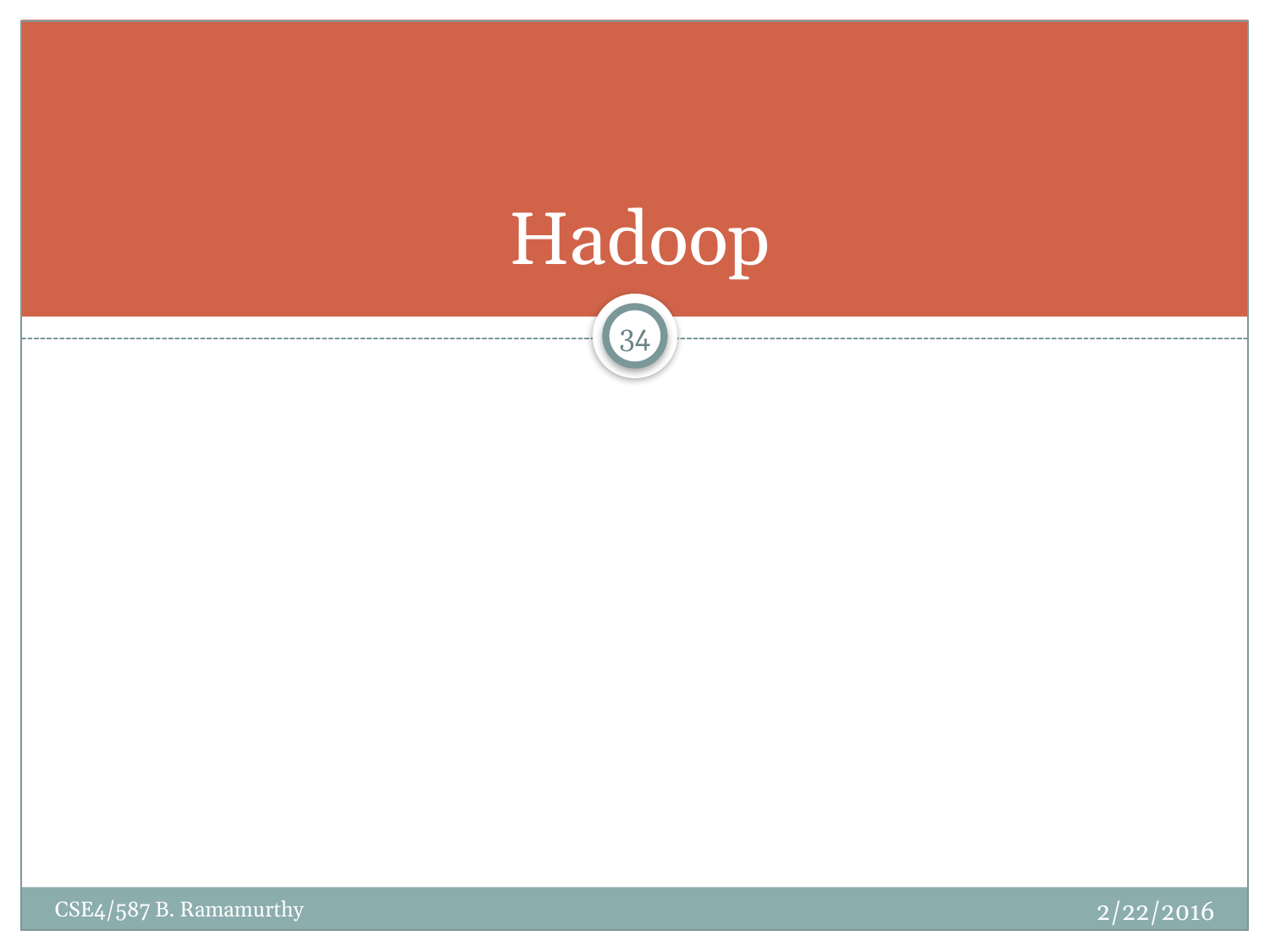

# Hadoop
34

CSE4/587 B. Ramamurthy
2/22/2016